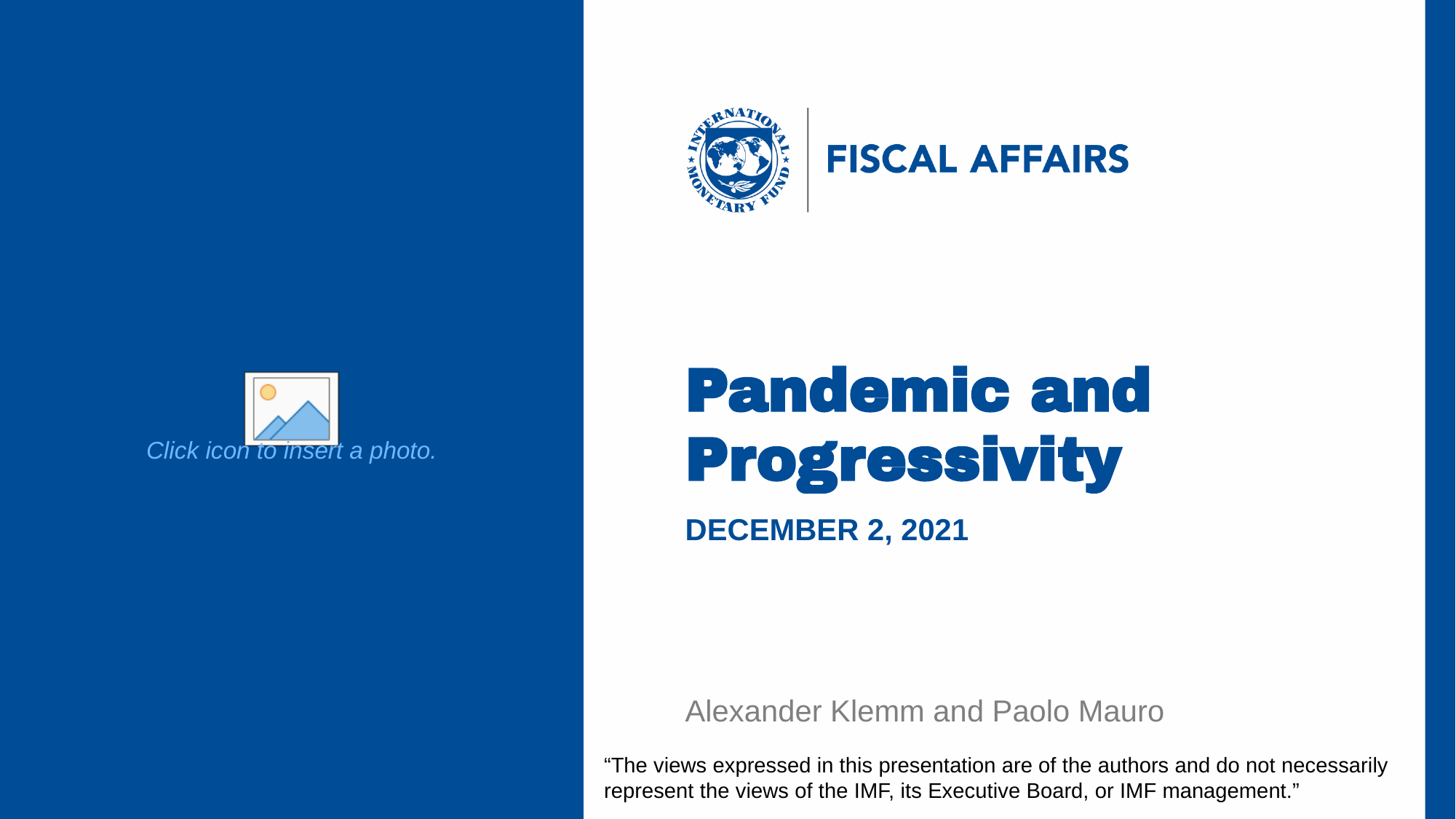

# Pandemic and Progressivity
December 2, 2021
Alexander Klemm and Paolo Mauro
“The views expressed in this presentation are of the authors and do not necessarily represent the views of the IMF, its Executive Board, or IMF management.”